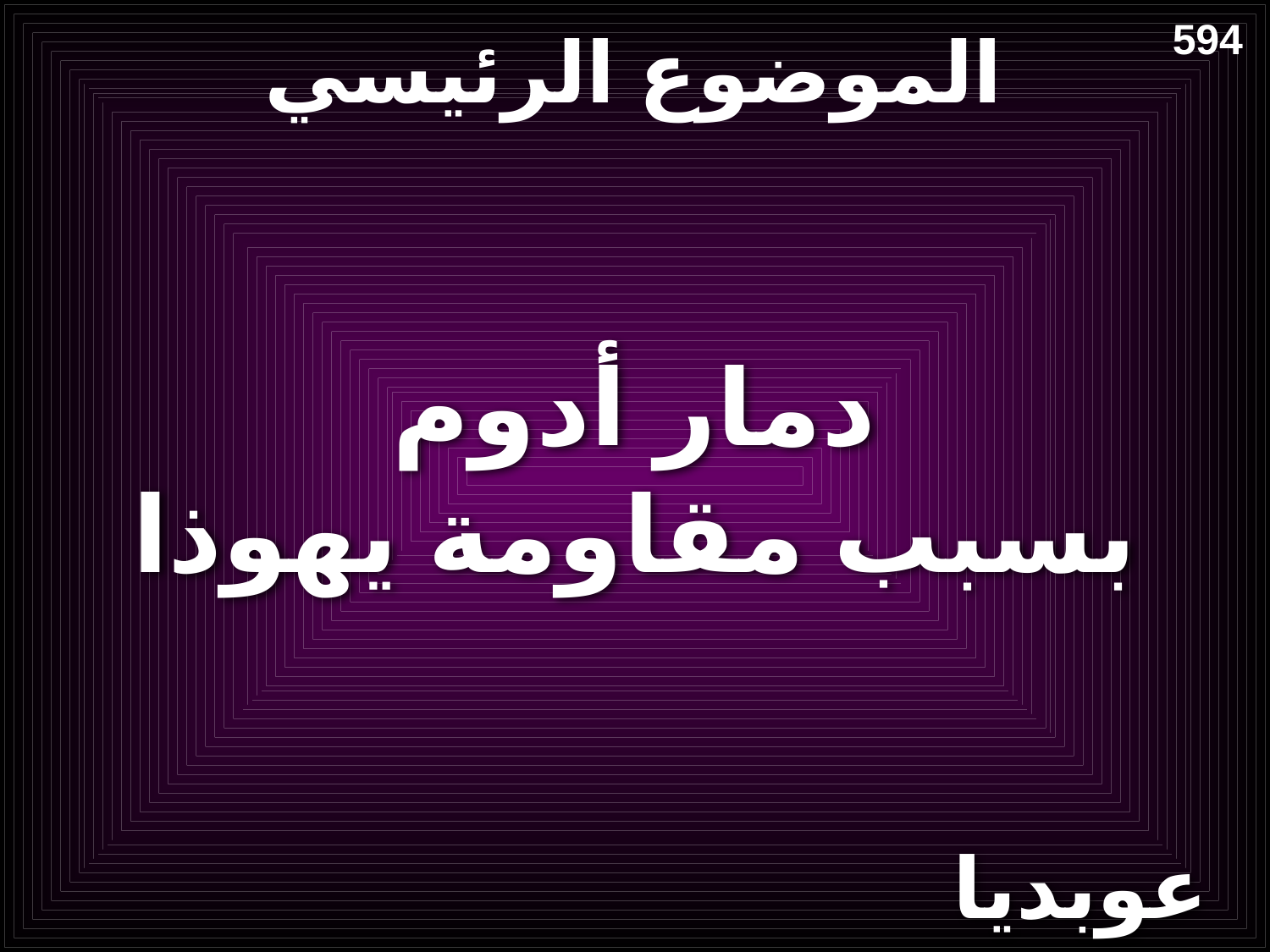

# الموضوع الرئيسي
594

دمار أدوم
بسبب مقاومة يهوذا
عوبديا